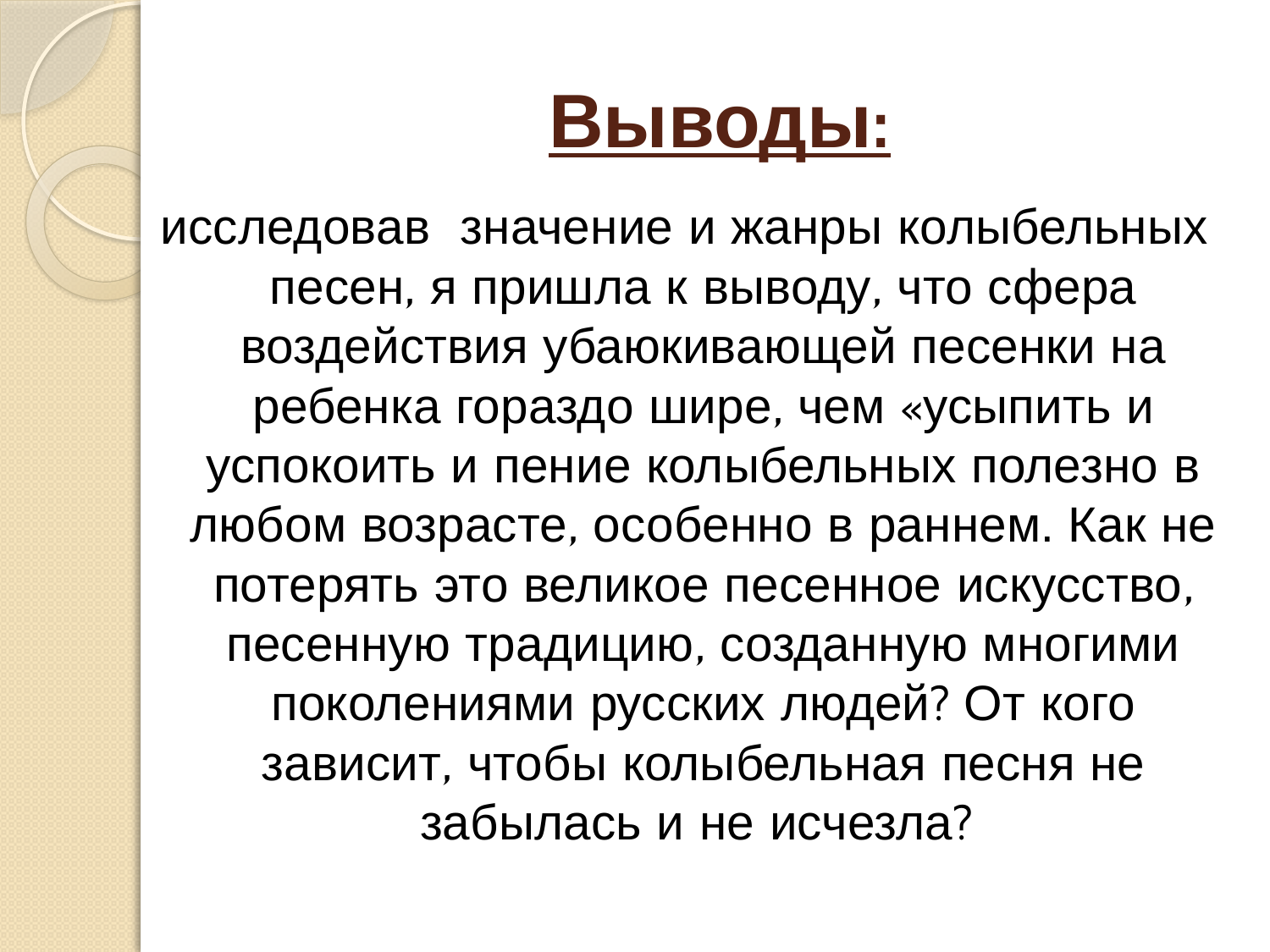

# Выводы:
исследовав  значение и жанры колыбельных песен, я пришла к выводу, что сфера воздействия убаюкивающей песенки на ребенка гораздо шире, чем «усыпить и успокоить и пение колыбельных полезно в любом возрасте, особенно в раннем. Как не потерять это великое песенное искусство, песенную традицию, созданную многими поколениями русских людей? От кого зависит, чтобы колыбельная песня не забылась и не исчезла?